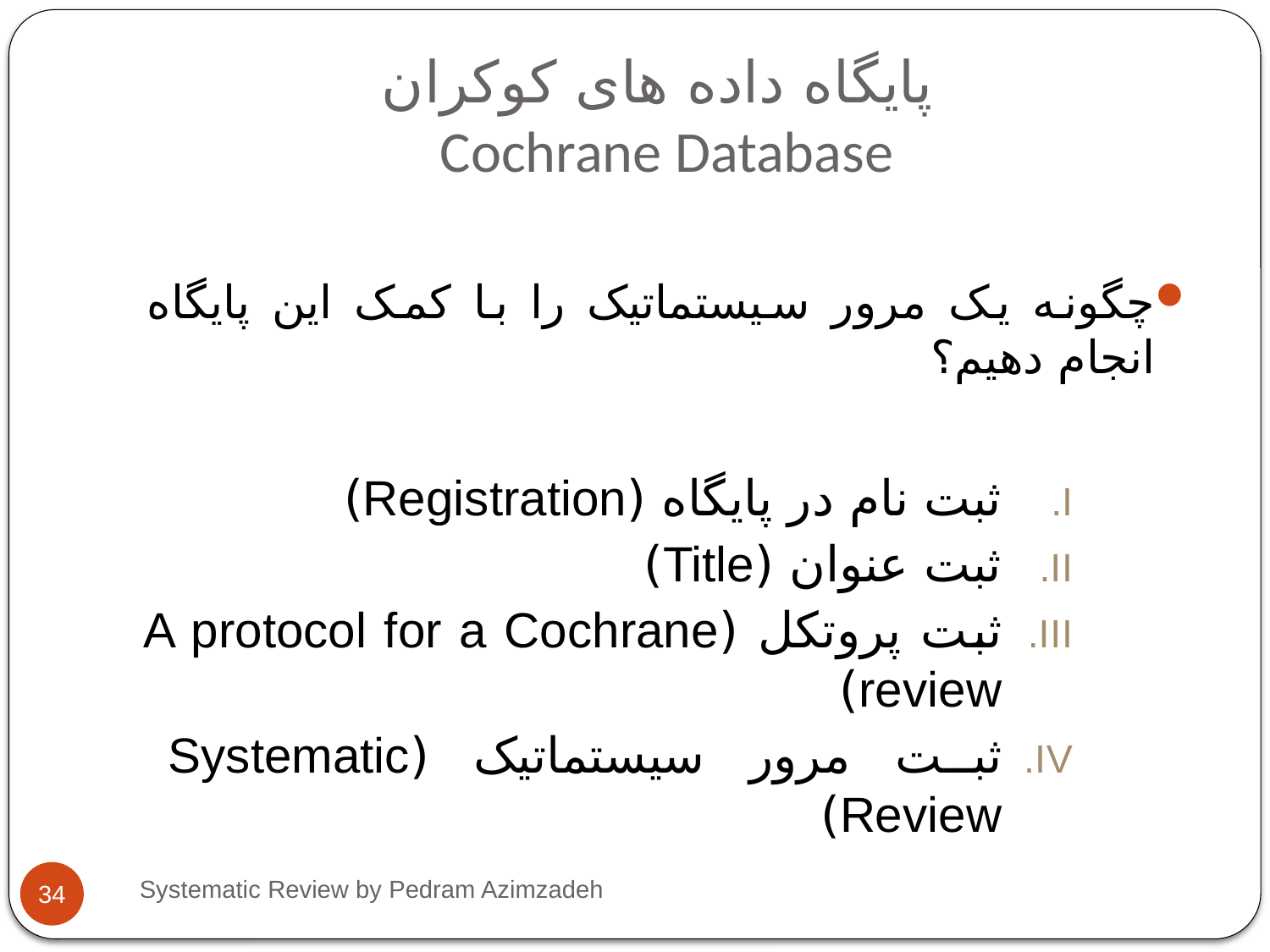

# پایگاه داده های کوکران Cochrane Database

چگونه یک مرور سیستماتیک را با کمک این پایگاه انجام دهیم؟

ثبت نام در پایگاه (Registration)
ثبت عنوان (Title)
ثبت پروتکل (A protocol for a Cochrane review)
ثبت مرور سیستماتیک (Systematic Review)
Systematic Review by Pedram Azimzadeh
34